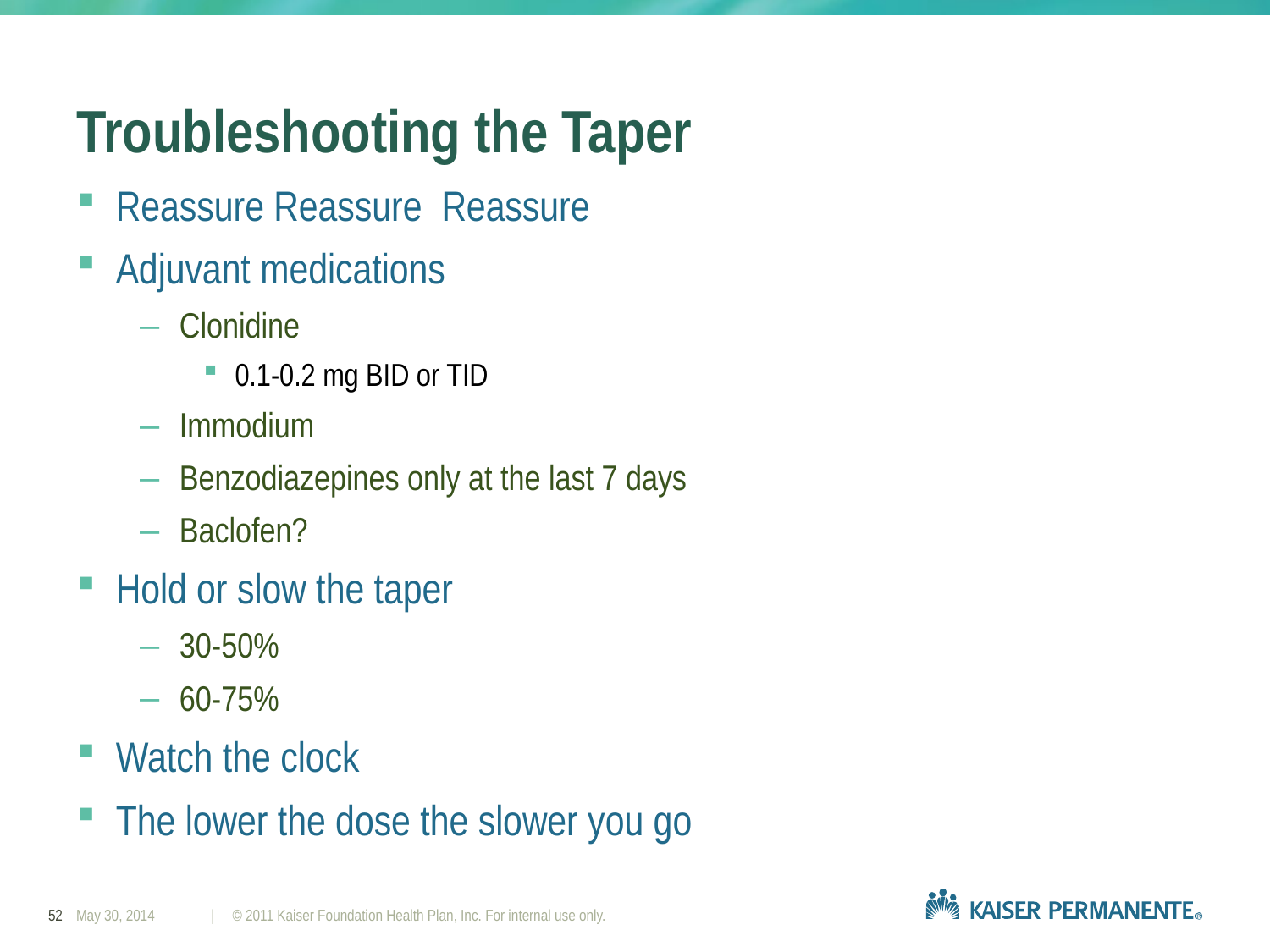

# Troubleshooting the Taper
Reassure Reassure  Reassure
Adjuvant medications
Clonidine
0.1-0.2 mg BID or TID
Immodium
Benzodiazepines only at the last 7 days
Baclofen?
Hold or slow the taper
30-50%
60-75%
Watch the clock
The lower the dose the slower you go
52
May 30, 2014
|     © 2011 Kaiser Foundation Health Plan, Inc. For internal use only.